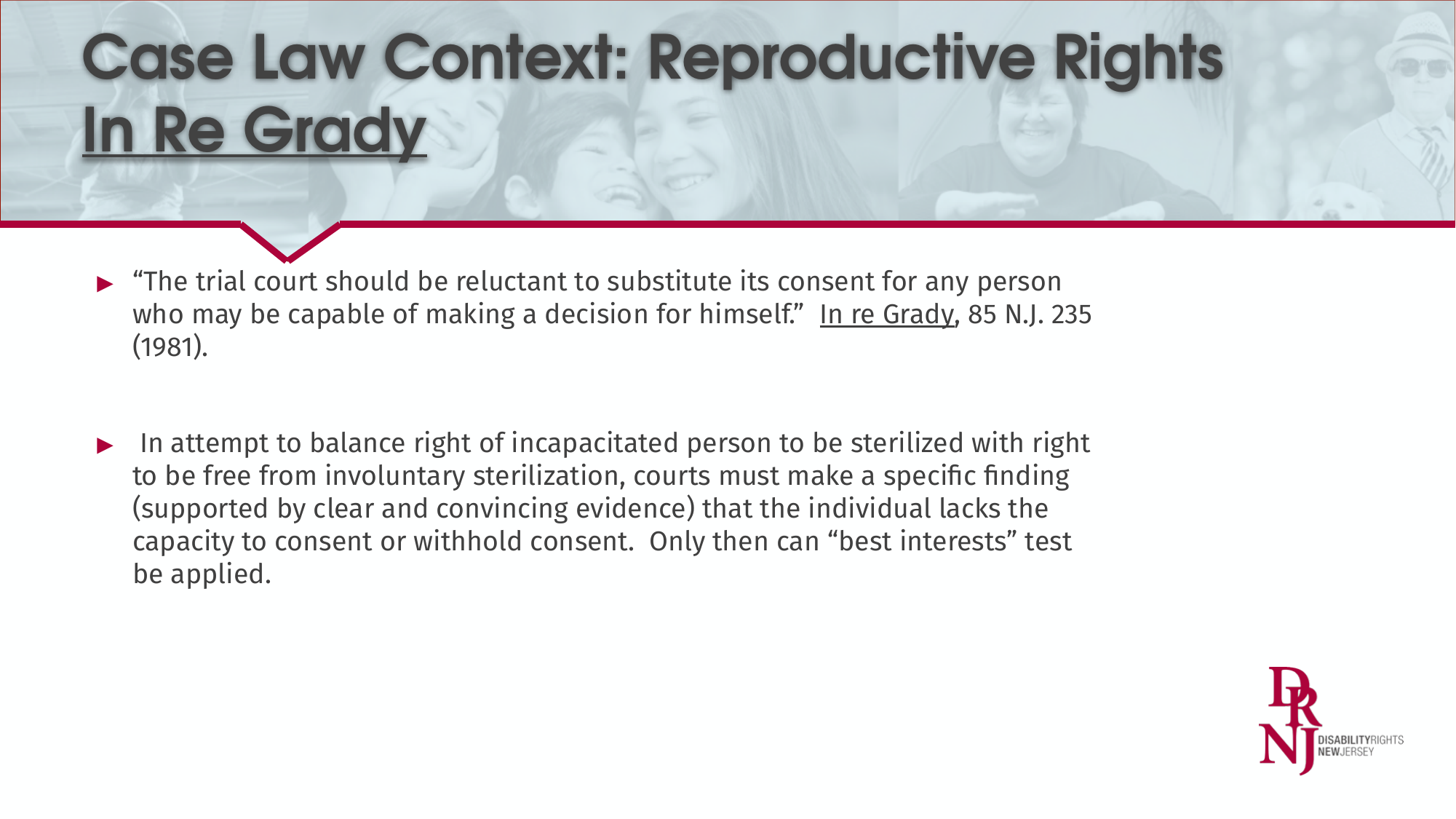

# Case Law Context: Reproductive Rights
In Re Grady
“The trial court should be reluctant to substitute its consent for any person who may be capable of making a decision for himself.”  In re Grady, 85 N.J. 235 (1981).

 In attempt to balance right of incapacitated person to be sterilized with right to be free from involuntary sterilization, courts must make a specific finding (supported by clear and convincing evidence) that the individual lacks the capacity to consent or withhold consent.  Only then can “best interests” test be applied.